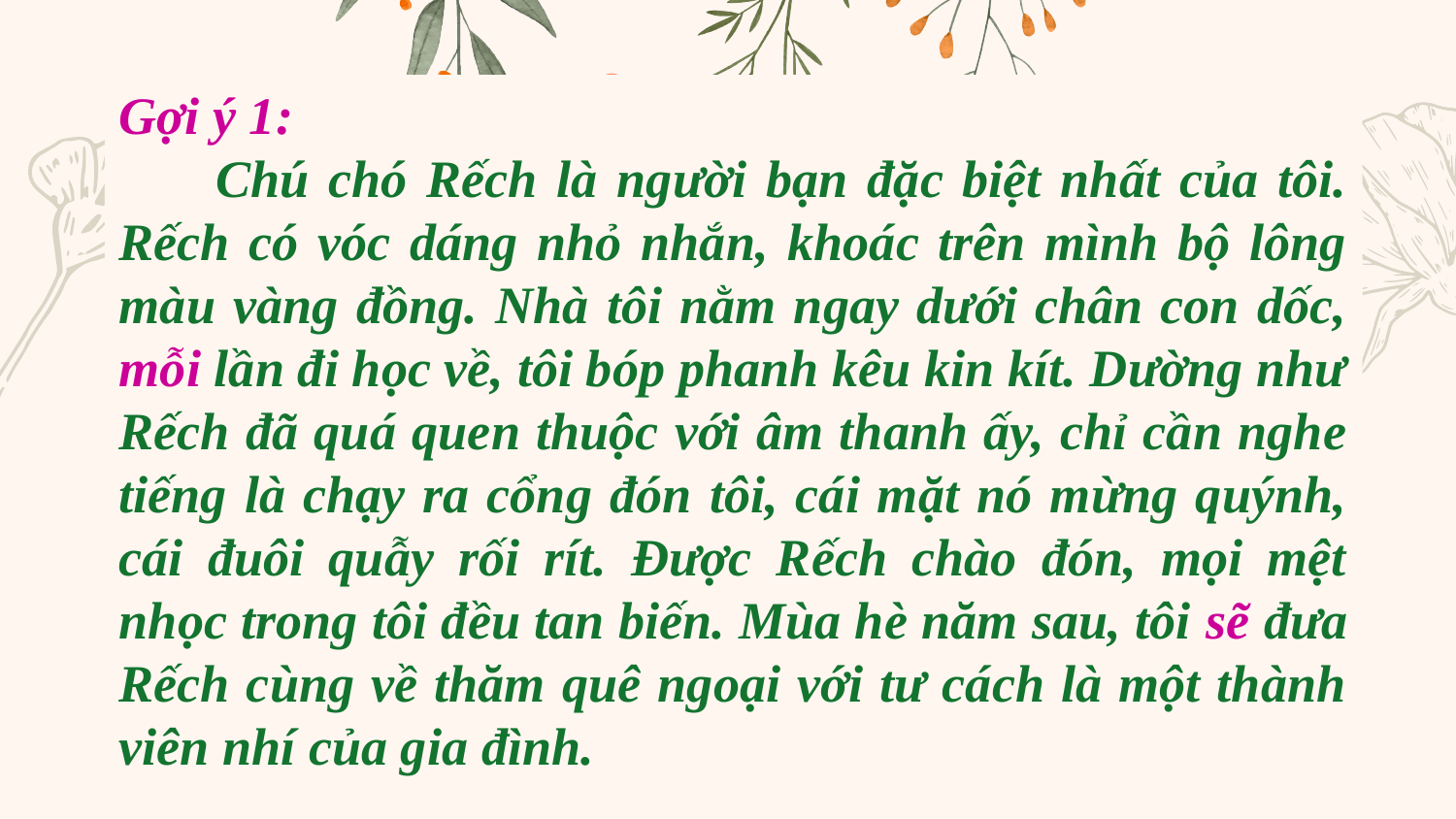

Gợi ý 1:
     Chú chó Rếch là người bạn đặc biệt nhất của tôi. Rếch có vóc dáng nhỏ nhắn, khoác trên mình bộ lông màu vàng đồng. Nhà tôi nằm ngay dưới chân con dốc, mỗi lần đi học về, tôi bóp phanh kêu kin kít. Dường như Rếch đã quá quen thuộc với âm thanh ấy, chỉ cần nghe tiếng là chạy ra cổng đón tôi, cái mặt nó mừng quýnh, cái đuôi quẫy rối rít. Được Rếch chào đón, mọi mệt nhọc trong tôi đều tan biến. Mùa hè năm sau, tôi sẽ đưa Rếch cùng về thăm quê ngoại với tư cách là một thành viên nhí của gia đình.